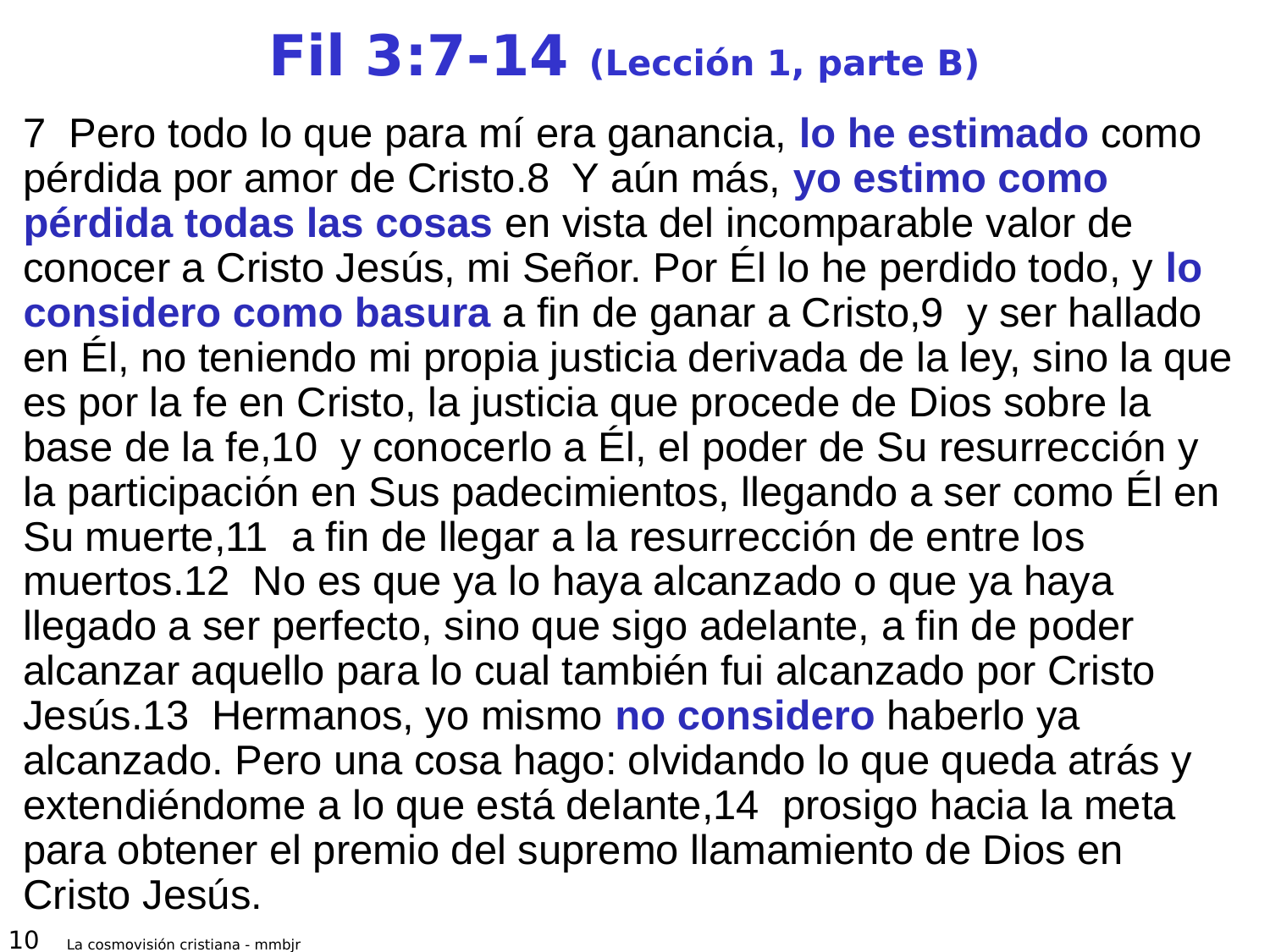

# Fil 3:7-14 (Lección 1, parte B)
7  Pero todo lo que para mí era ganancia, lo he estimado como pérdida por amor de Cristo.8  Y aún más, yo estimo como pérdida todas las cosas en vista del incomparable valor de conocer a Cristo Jesús, mi Señor. Por Él lo he perdido todo, y lo considero como basura a fin de ganar a Cristo,9  y ser hallado en Él, no teniendo mi propia justicia derivada de la ley, sino la que es por la fe en Cristo, la justicia que procede de Dios sobre la base de la fe,10  y conocerlo a Él, el poder de Su resurrección y la participación en Sus padecimientos, llegando a ser como Él en Su muerte,11  a fin de llegar a la resurrección de entre los muertos.12  No es que ya lo haya alcanzado o que ya haya llegado a ser perfecto, sino que sigo adelante, a fin de poder alcanzar aquello para lo cual también fui alcanzado por Cristo Jesús.13  Hermanos, yo mismo no considero haberlo ya alcanzado. Pero una cosa hago: olvidando lo que queda atrás y extendiéndome a lo que está delante,14  prosigo hacia la meta para obtener el premio del supremo llamamiento de Dios en Cristo Jesús.
10
La cosmovisión cristiana - mmbjr